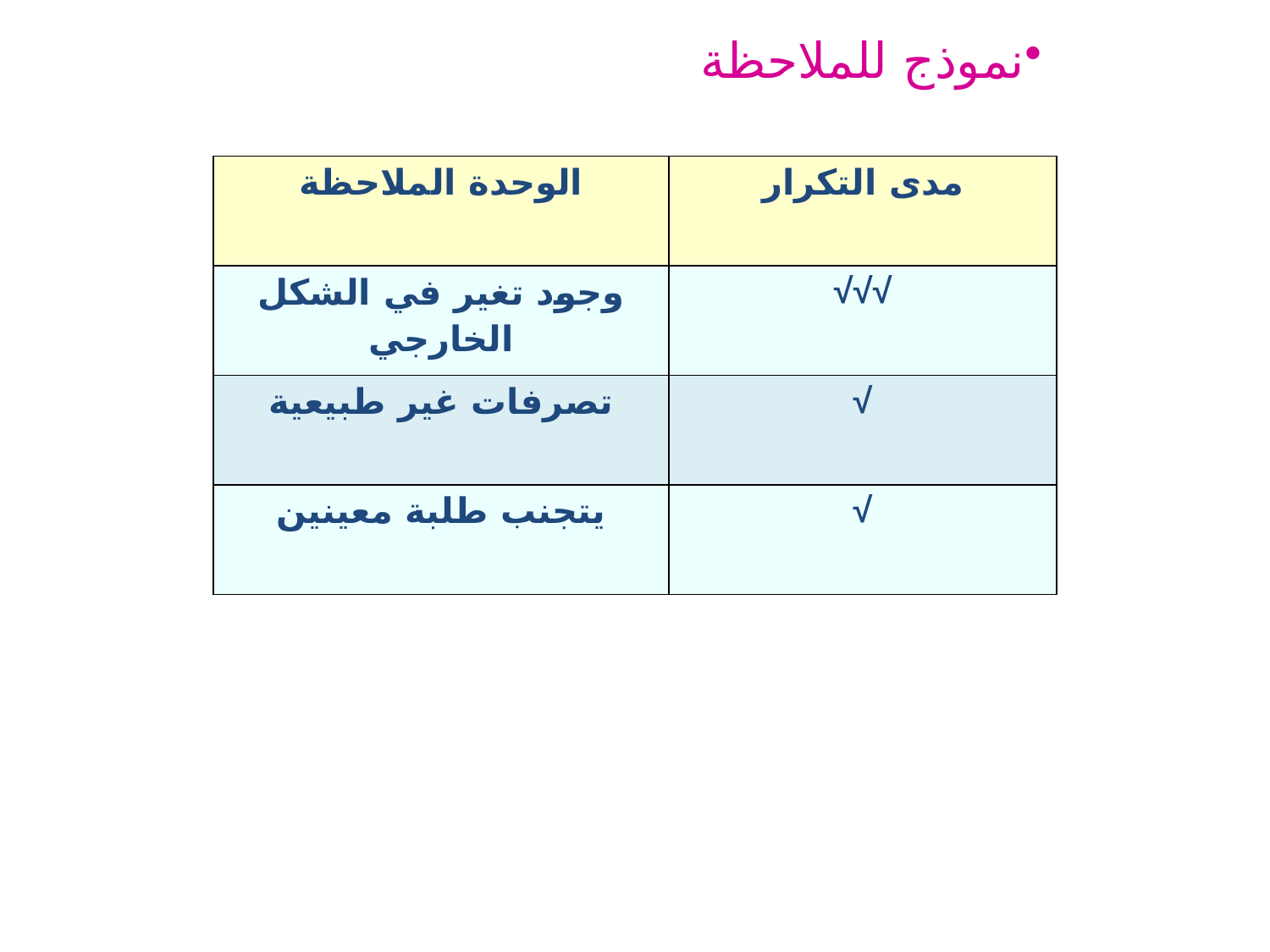

نموذج للملاحظة

| الوحدة الملاحظة | مدى التكرار |
| --- | --- |
| وجود تغير في الشكل الخارجي | √√√ |
| تصرفات غير طبيعية | √ |
| يتجنب طلبة معينين | √ |